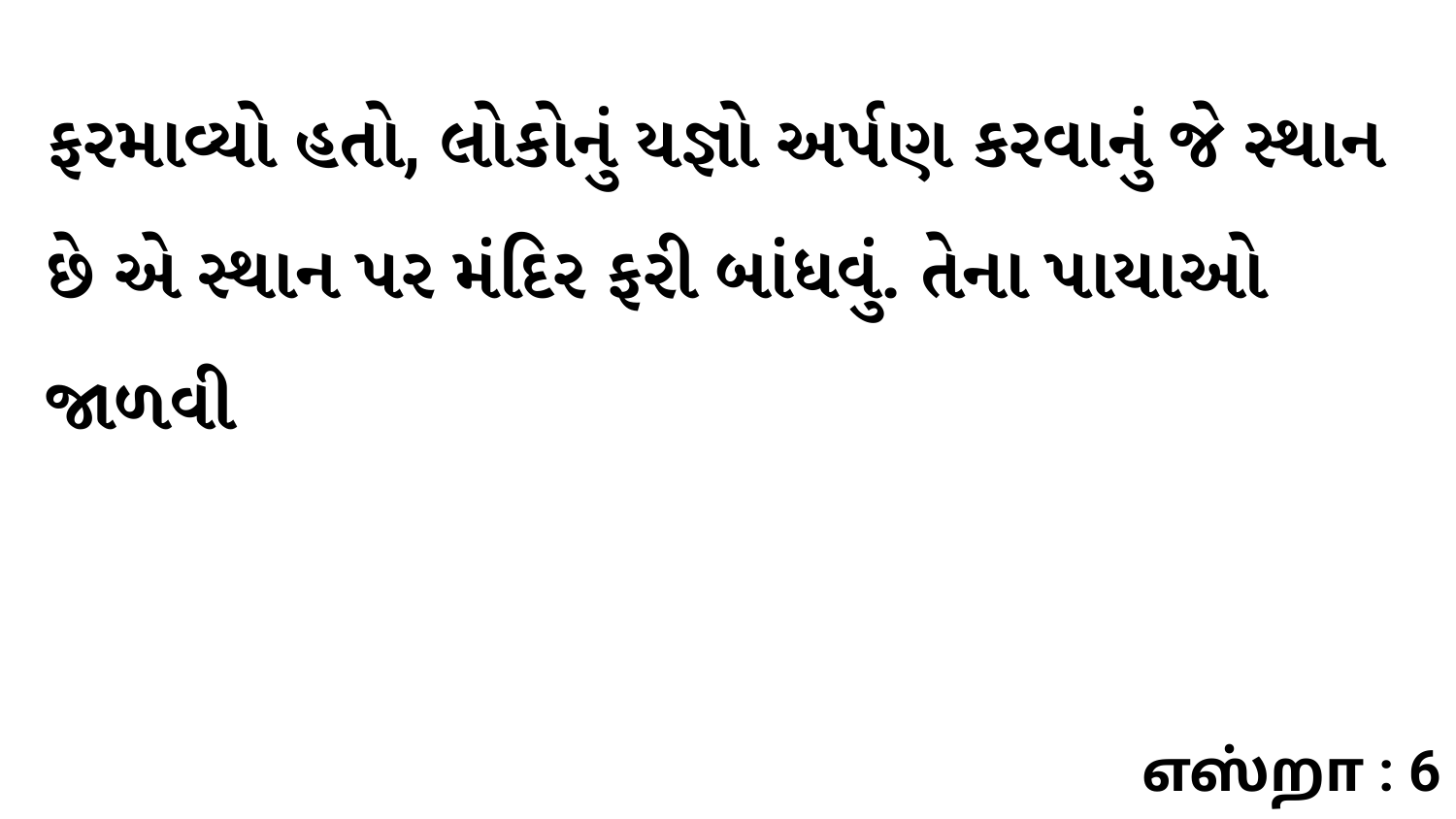

ફરમાવ્યો હતો, લોકોનું યજ્ઞો અર્પણ કરવાનું જે સ્થાન છે એ સ્થાન પર મંદિર ફરી બાંધવું. તેના પાયાઓ જાળવી
எஸ்றா : 6